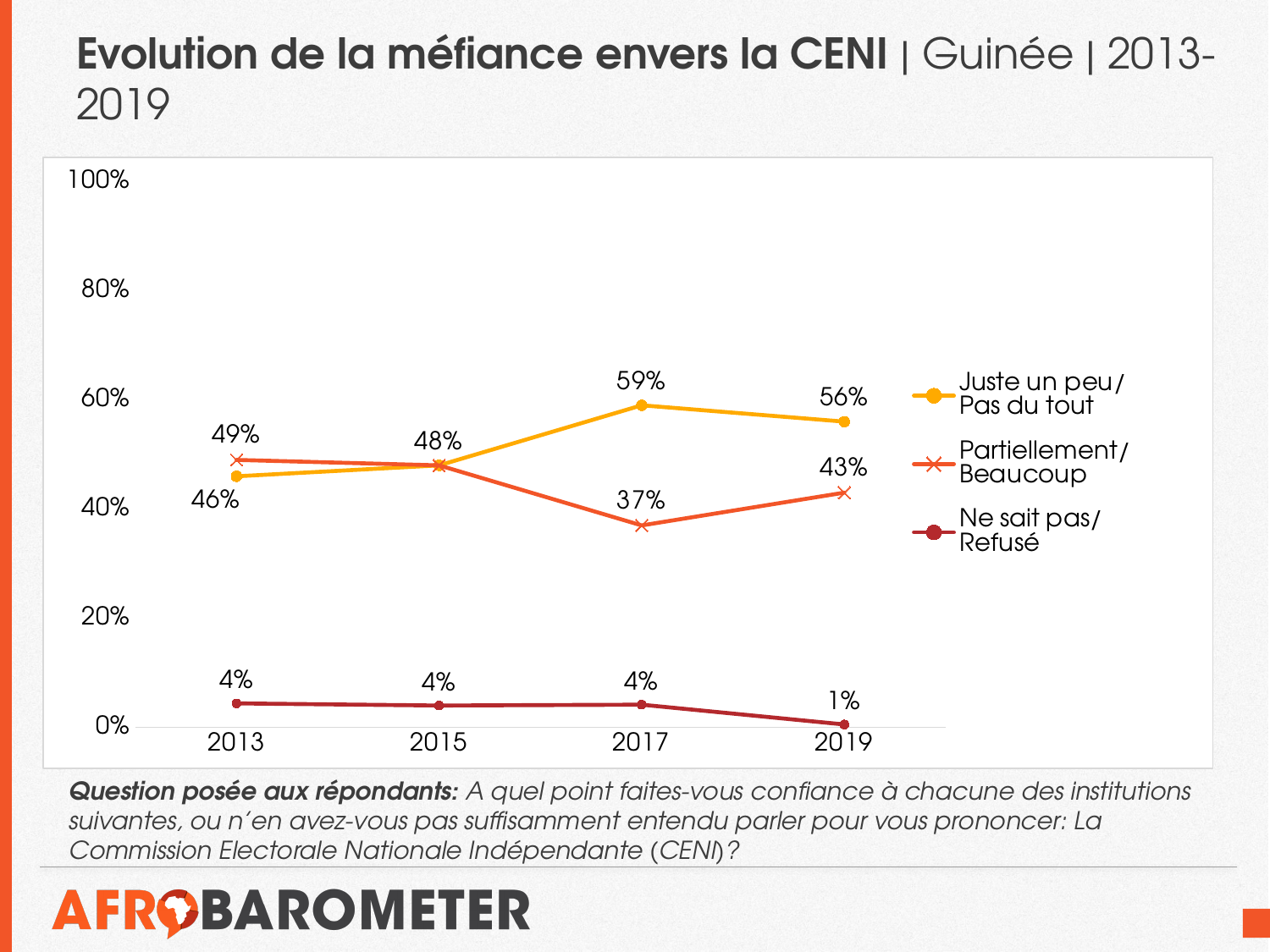

# Evolution de la méfiance envers la CENI | Guinée | 2013-2019

### Chart

| Category | Juste un peu/
Pas du tout | Partiellement/
Beaucoup | Ne sait pas/
Refusé |
|---|---|---|---|
| 2013 | 0.46 | 0.49 | 0.044042824577460955 |
| 2015 | 0.48 | 0.48 | 0.04014763845727377 |
| 2017 | 0.59 | 0.37 | 0.04172006010748916 |
| 2019 | 0.56 | 0.43 | 0.0053971649641023954 |
Question posée aux répondants: A quel point faites-vous confiance à chacune des institutions suivantes, ou n’en avez-vous pas suffisamment entendu parler pour vous prononcer: La Commission Electorale Nationale Indépendante (CENI)?